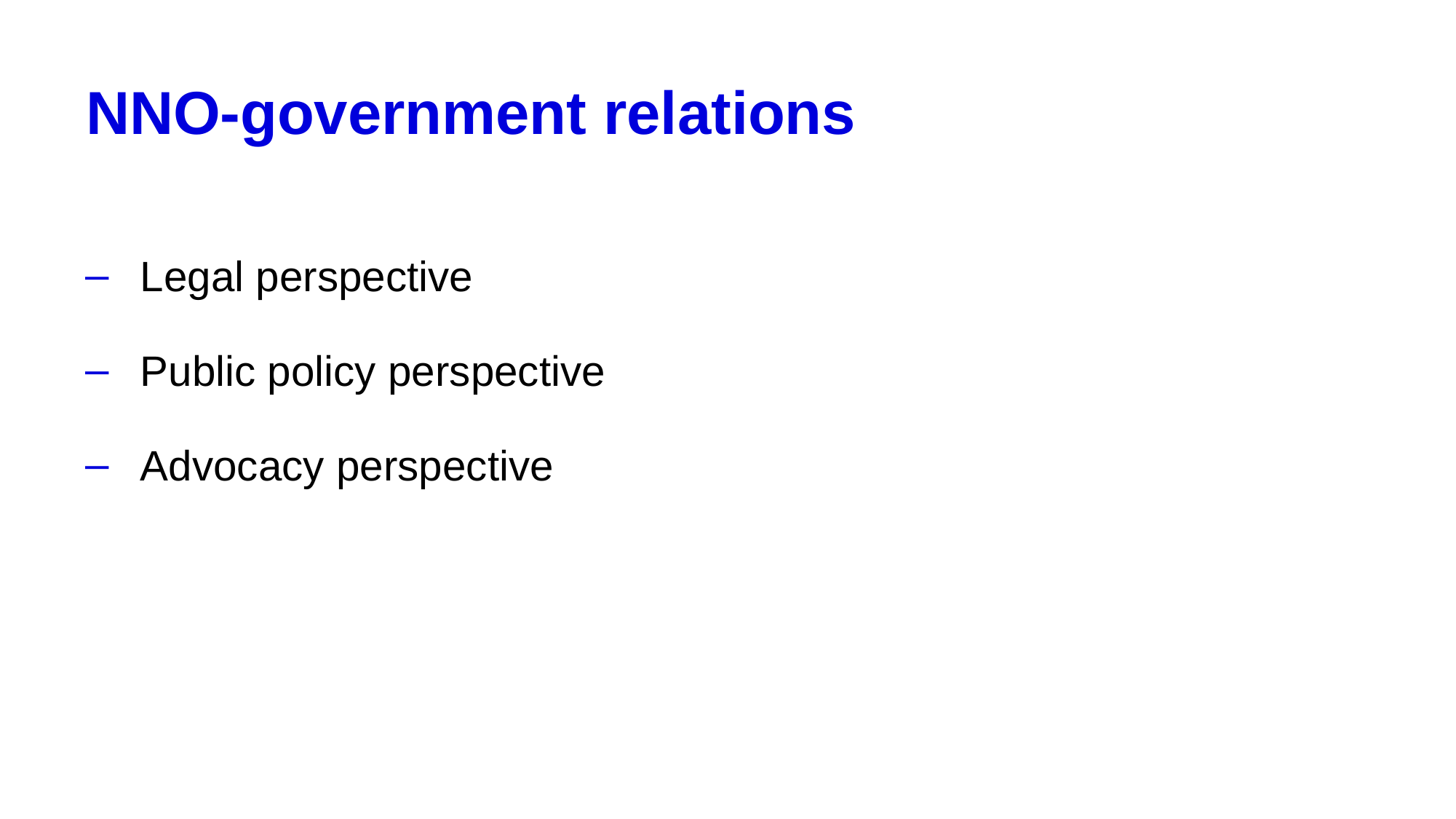

# NNO-government relations
Legal perspective
Public policy perspective
Advocacy perspective